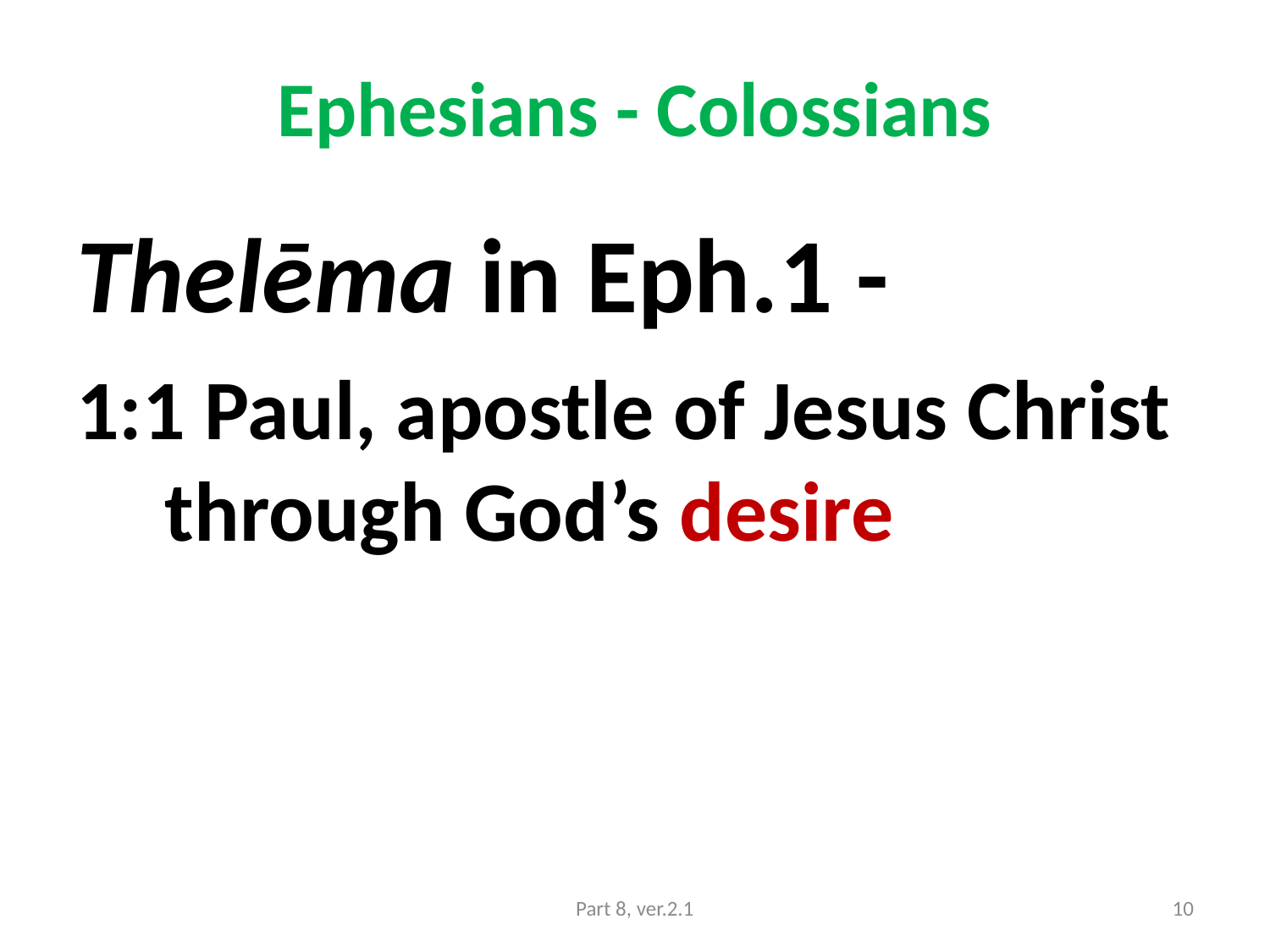

# Ephesians - Colossians
Thelēma in Eph.1 -
1:1 Paul, apostle of Jesus Christ through God’s desire
Part 8, ver.2.1
10